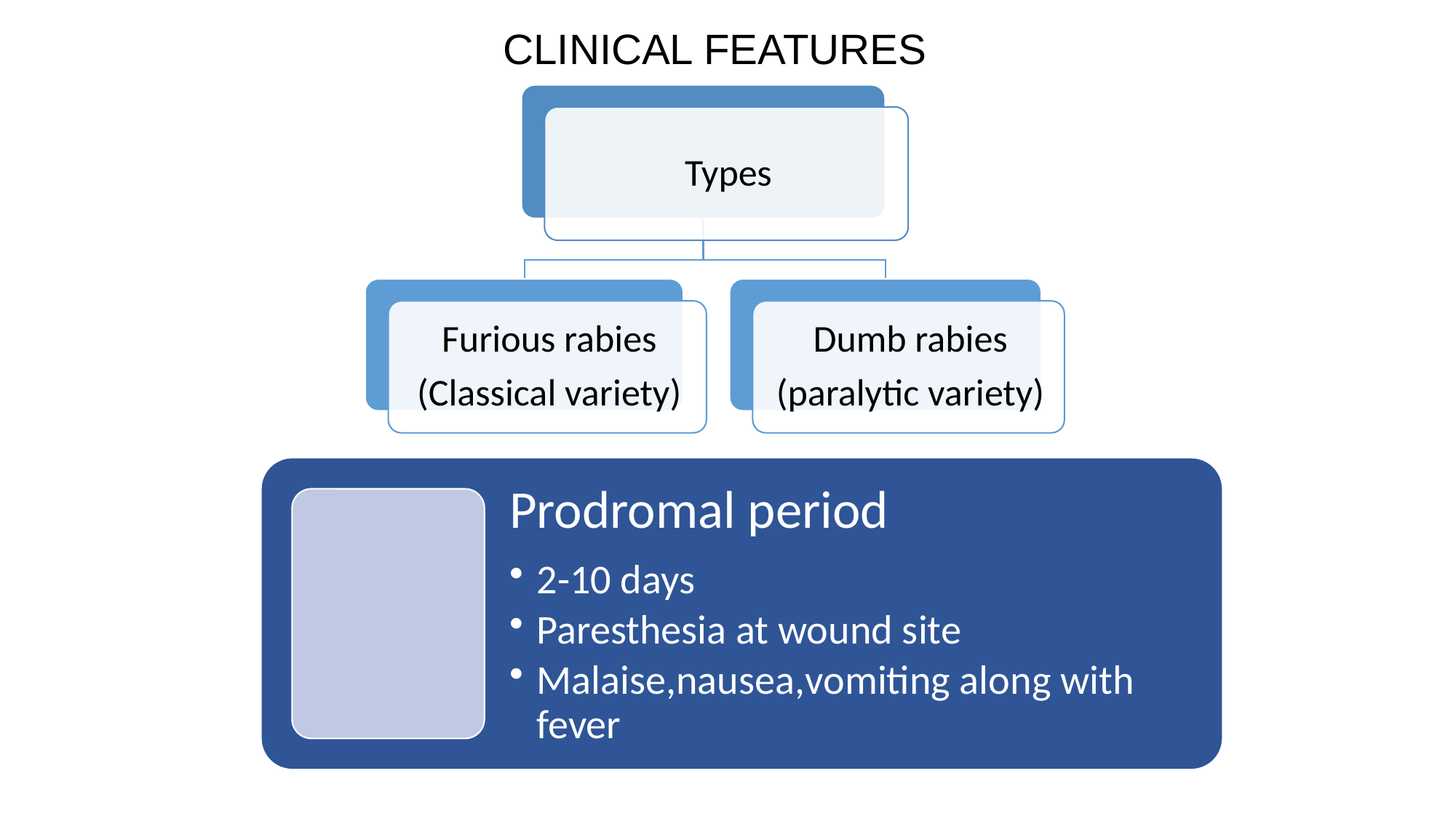

# CLINICAL FEATURES
Types
Furious rabies
(Classical variety)
Dumb rabies
(paralytic variety)
Prodromal period
2-10 days
Paresthesia at wound site
Malaise,nausea,vomiting along with fever